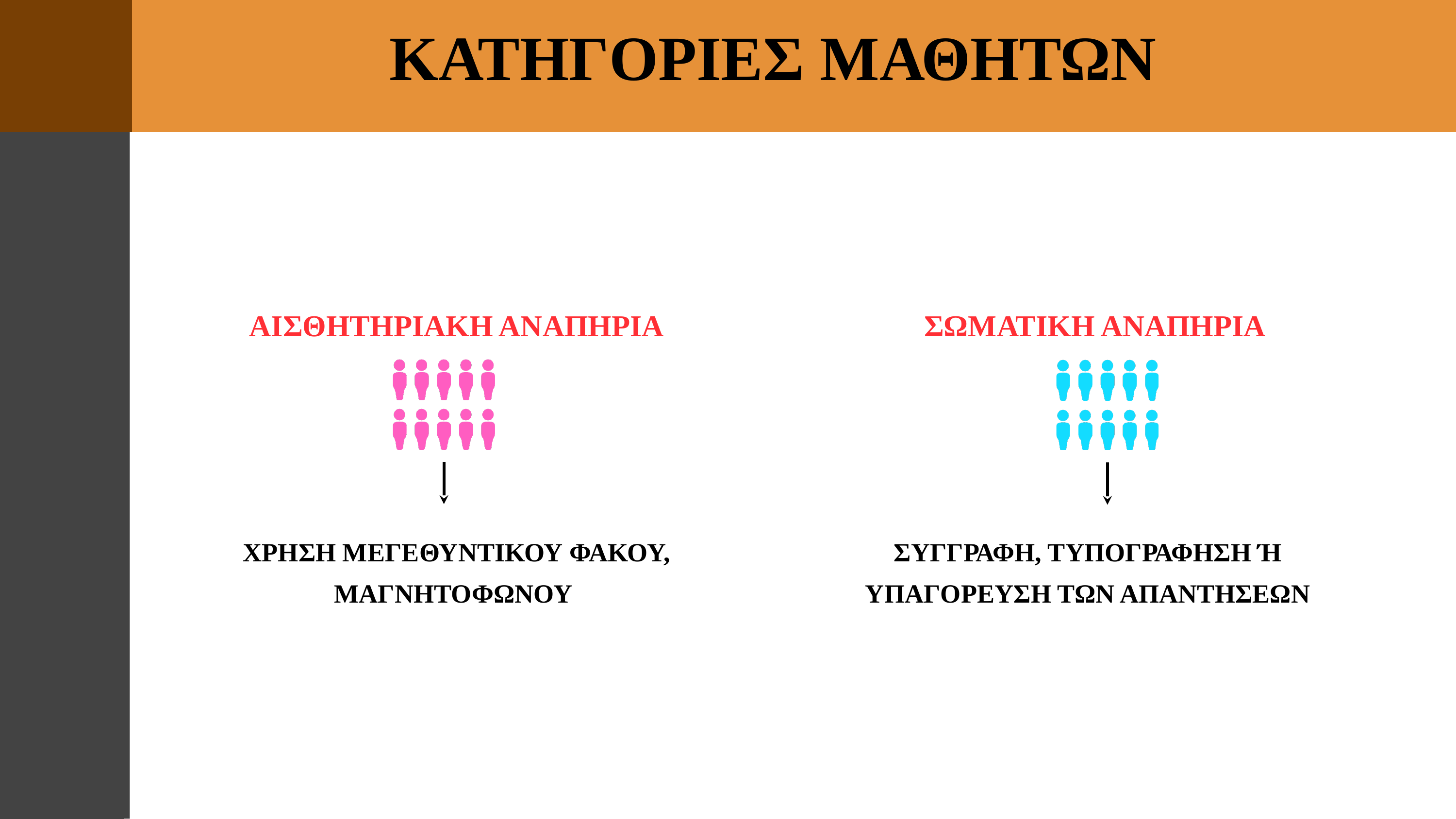

ΚΑΤΗΓΟΡΙΕΣ ΜΑΘΗΤΩΝ
ΑΙΣΘΗΤΗΡΙΑΚΗ ΑΝΑΠΗΡΙΑ
ΣΩΜΑΤΙΚΗ ΑΝΑΠΗΡΙΑ

ΧΡΗΣΗ ΜΕΓΕΘΥΝΤΙΚΟΥ ΦΑΚΟΥ, ΜΑΓΝΗΤΟΦΩΝΟΥ
ΣΥΓΓΡΑΦΗ, ΤΥΠΟΓΡΑΦΗΣΗ Ή ΥΠΑΓΟΡΕΥΣΗ ΤΩΝ ΑΠΑΝΤΗΣΕΩΝ